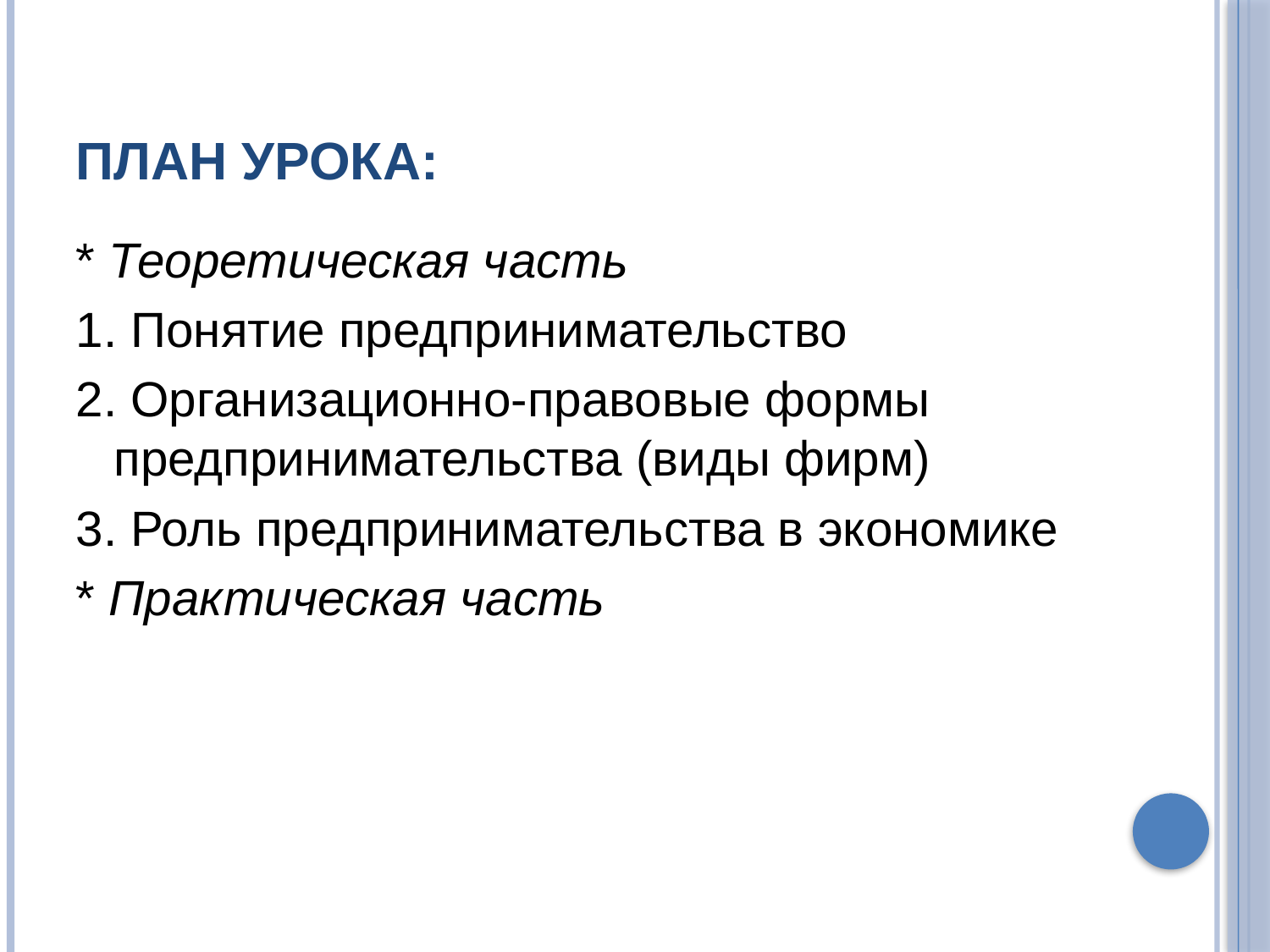

# План урока:
* Теоретическая часть
1. Понятие предпринимательство
2. Организационно-правовые формы предпринимательства (виды фирм)
3. Роль предпринимательства в экономике
* Практическая часть